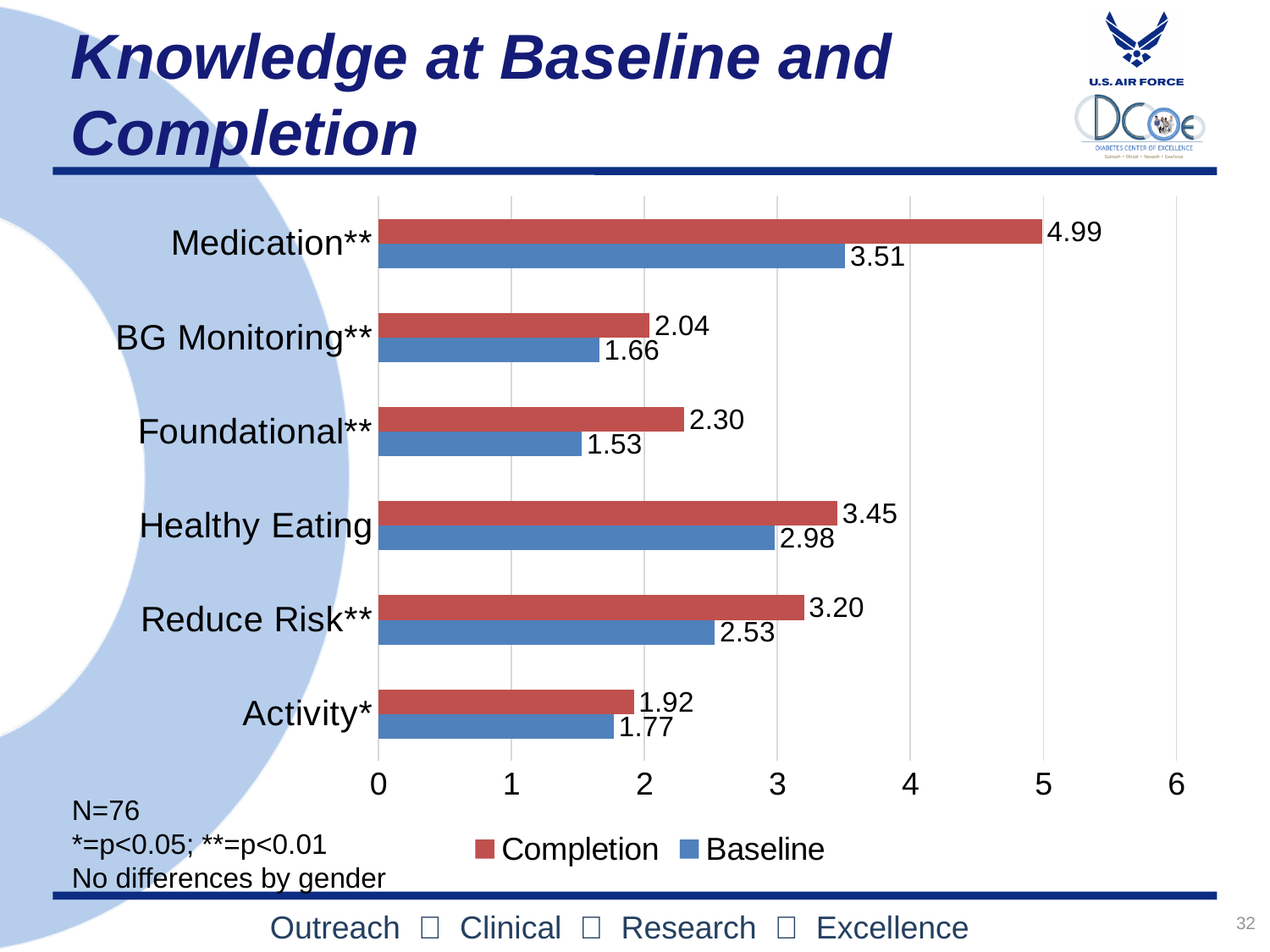

# Knowledge at Baseline and Completion

### Chart

| Category | Baseline | Completion |
|---|---|---|
| Activity* | 1.77 | 1.92 |
| Reduce Risk** | 2.53 | 3.2 |
| Healthy Eating | 2.98 | 3.45 |
| Foundational** | 1.53 | 2.3 |
| BG Monitoring** | 1.66 | 2.04 |
| Medication** | 3.51 | 4.99 |
N=76
*=p<0.05; **=p<0.01
No differences by gender
32